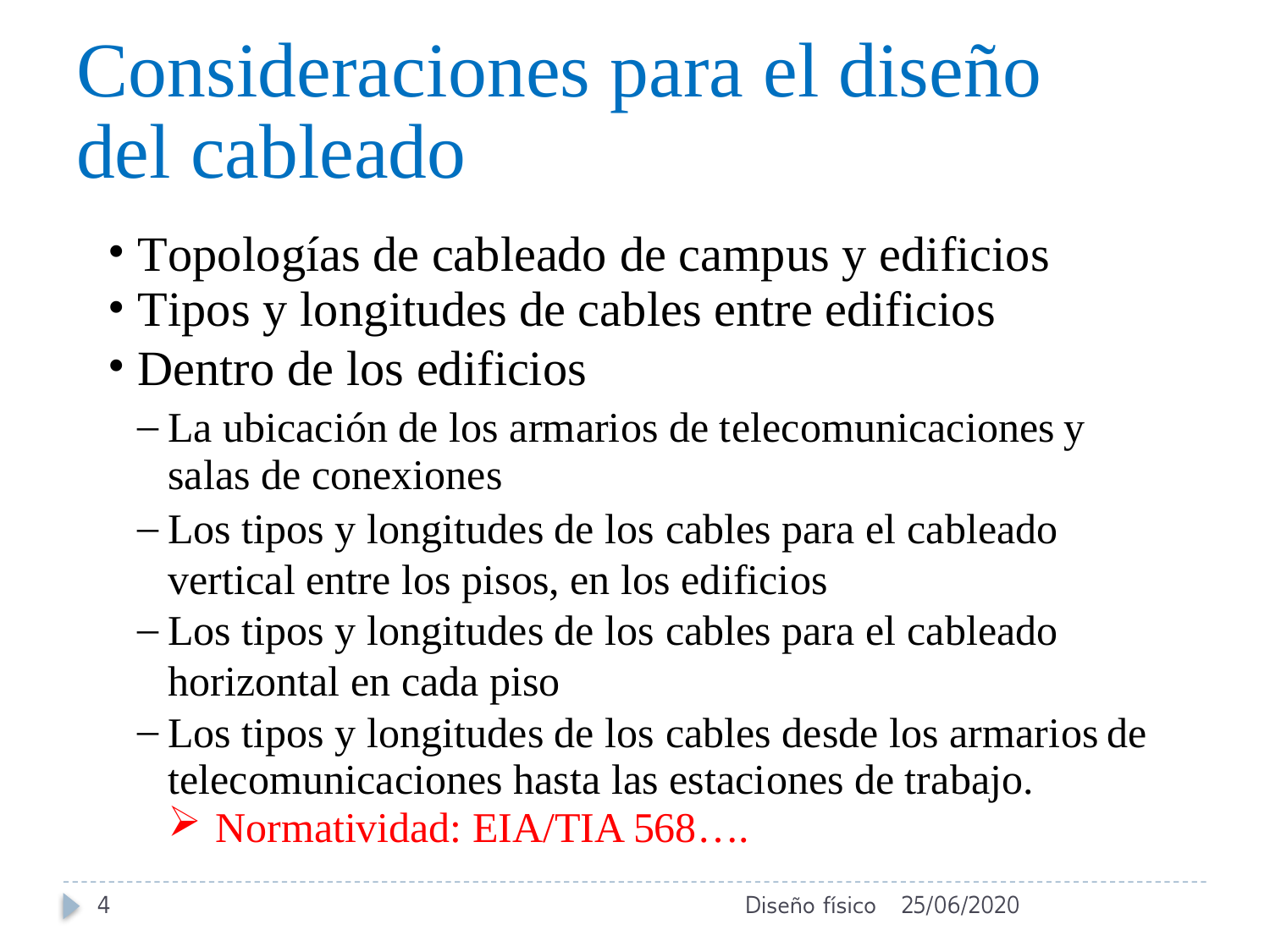

Consideraciones para el diseño del cableado
•
•
•
Topologías de cableado de campus y edificios
Tipos y longitudes de cables entre edificios
Dentro de los edificios
–
La ubicación de los armarios de telecomunicaciones
salas de conexiones
Los tipos y longitudes de los cables para el cableado vertical entre los pisos, en los edificios
Los tipos y longitudes de los cables para el cableado horizontal en cada piso
y
–
–
–
Los tipos y longitudes de los cables desde los armarios
telecomunicaciones hasta las estaciones de trabajo.
Normatividad: EIA/TIA 568….
de
4
Diseño físico
25/06/2020